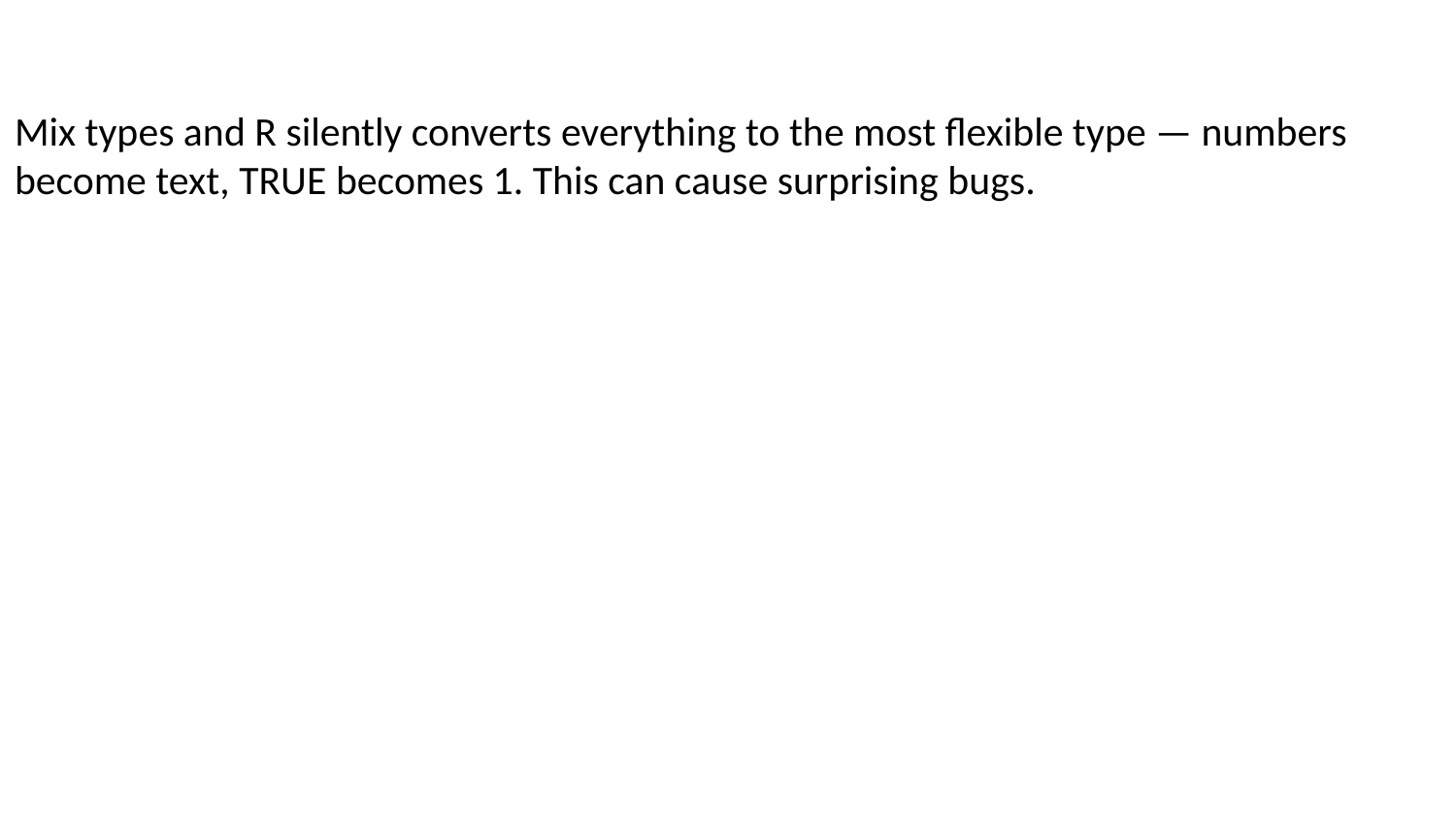

Mix types and R silently converts everything to the most flexible type — numbers become text, TRUE becomes 1. This can cause surprising bugs.